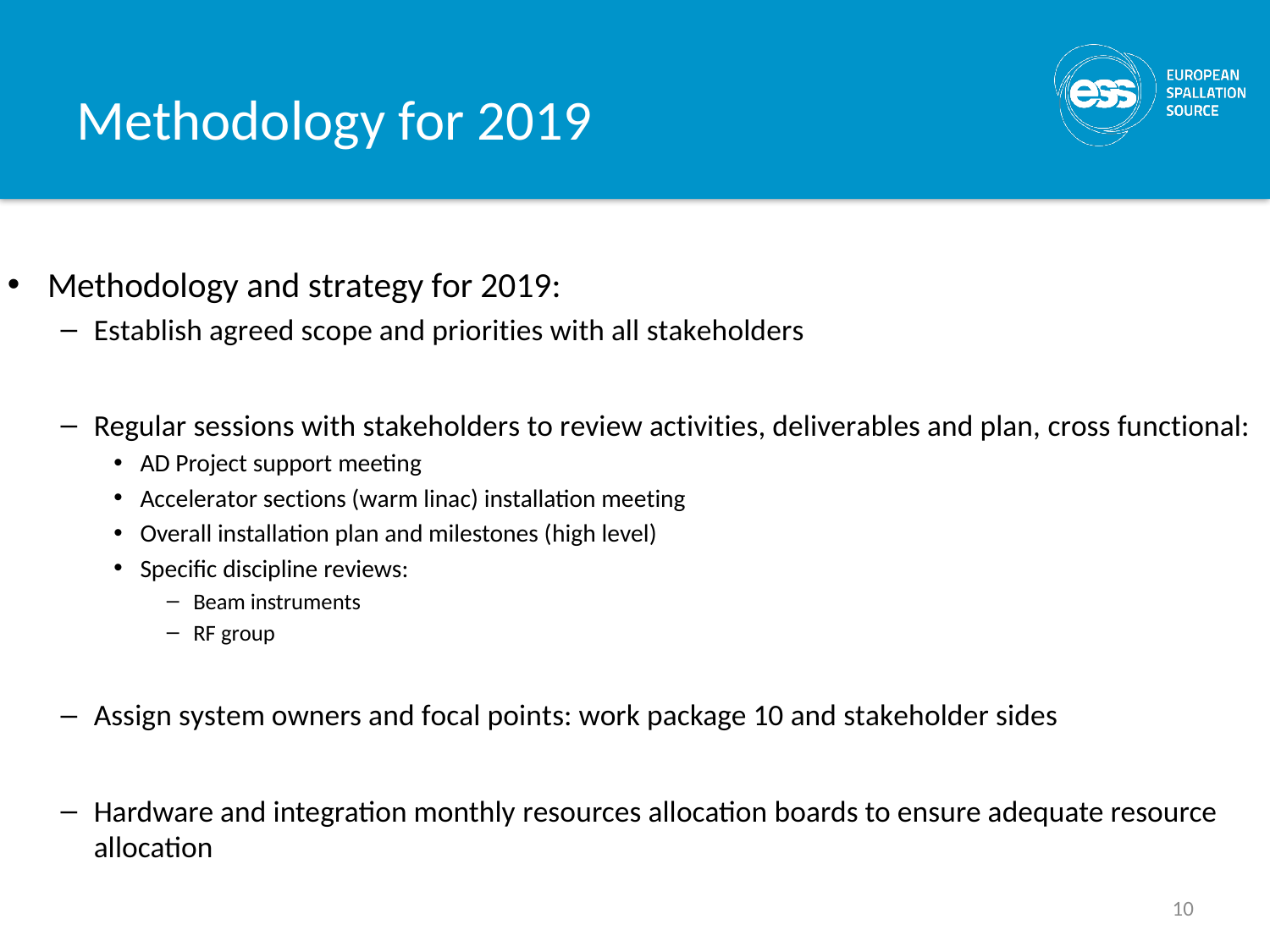

# Methodology for 2019

Methodology and strategy for 2019:
Establish agreed scope and priorities with all stakeholders

Regular sessions with stakeholders to review activities, deliverables and plan, cross functional:
AD Project support meeting
Accelerator sections (warm linac) installation meeting
Overall installation plan and milestones (high level)
Specific discipline reviews:
Beam instruments
RF group

Assign system owners and focal points: work package 10 and stakeholder sides

Hardware and integration monthly resources allocation boards to ensure adequate resource allocation

10